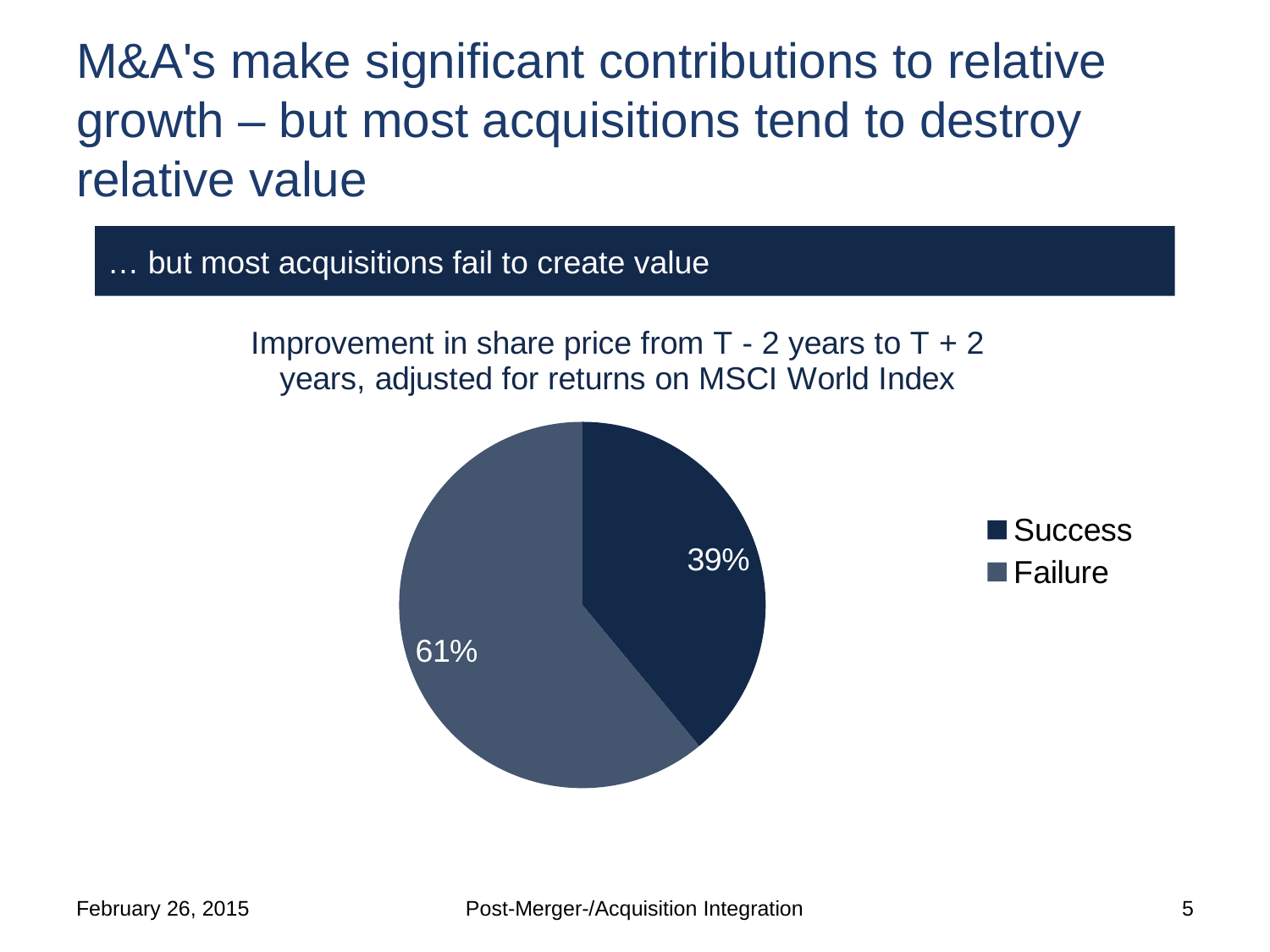

# M&A's make significant contributions to relative growth – but most acquisitions tend to destroy relative value
… but most acquisitions fail to create value

### Chart: Improvement in share price from T - 2 years to T + 2 years, adjusted for returns on MSCI World Index

| Category | Improvement in share price from t - 2 years to T + 2 years, adjusted for returns on MSCI World
Index |
|---|---|
| Success | 39.0 |
| Failure | 61.0 |
February 26, 2015
Post-Merger-/Acquisition Integration
5